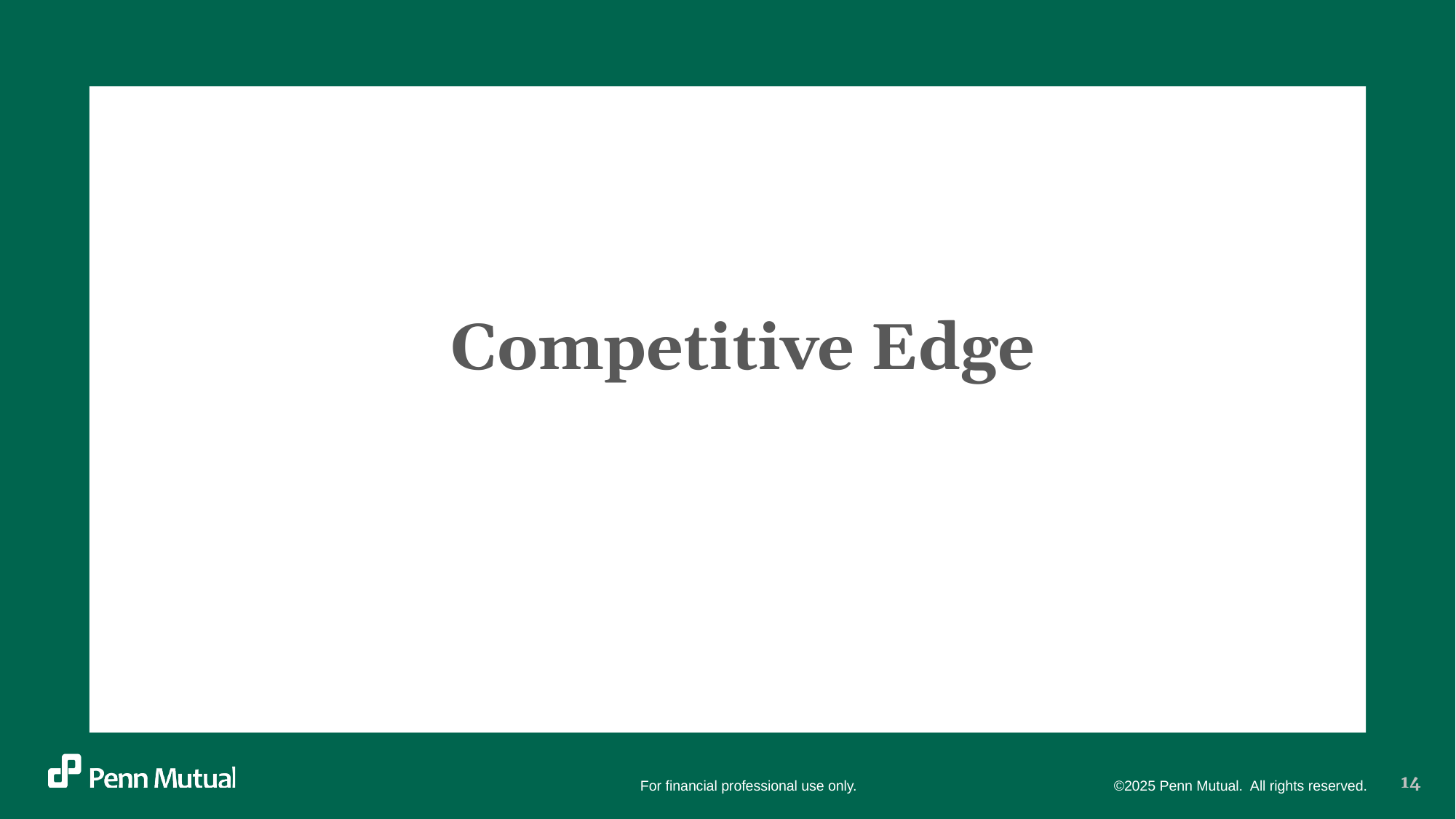

Competitive Edge
14
For financial professional use only.
©2025 Penn Mutual.  All rights reserved.